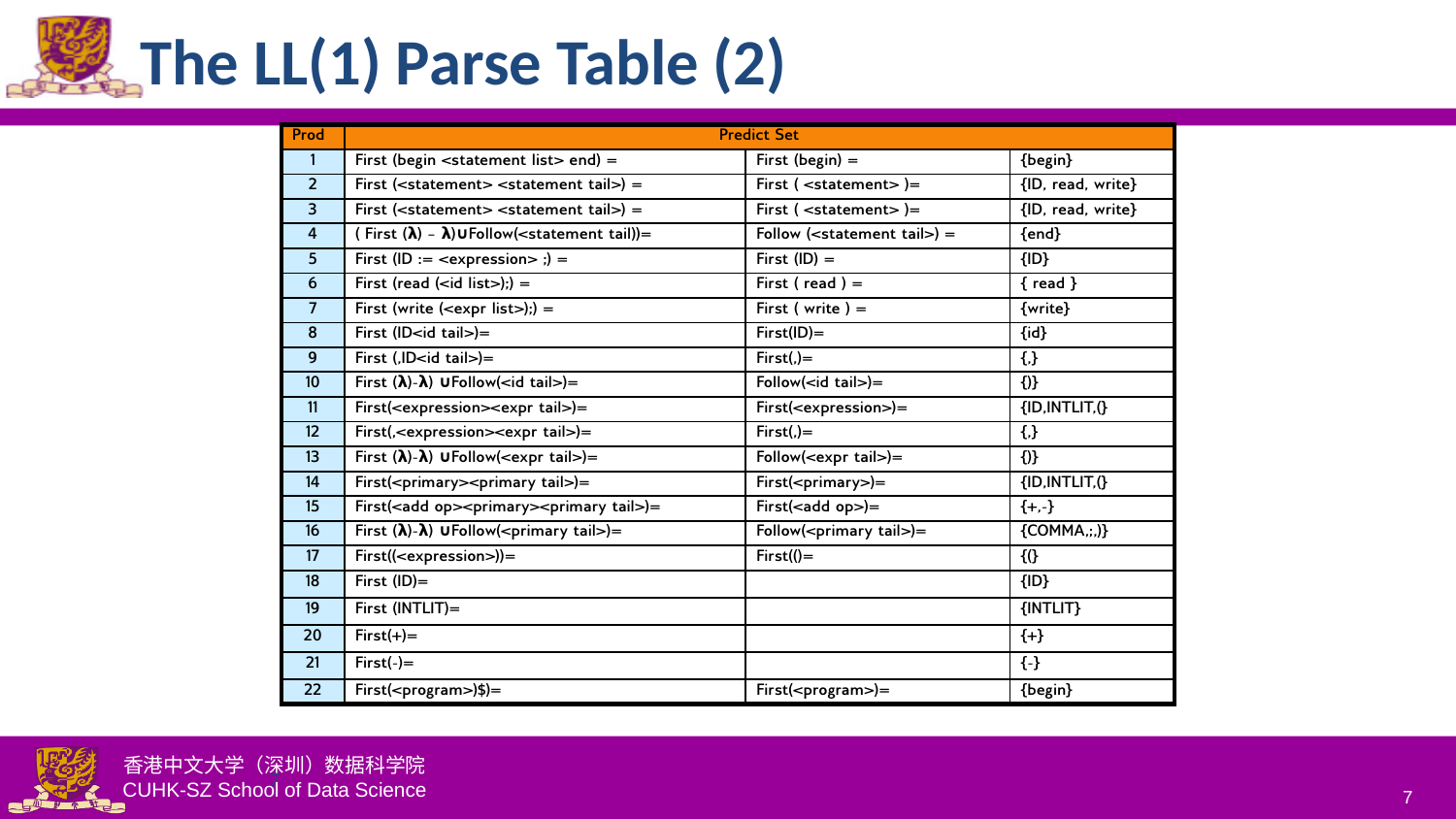

The LL(1) Parse Table (2)
| Prod | Predict Set |  |  |
| --- | --- | --- | --- |
| 1 | First (begin <statement list> end) = | First (begin) = | {begin} |
| 2 | First (<statement> <statement tail>) = | First ( <statement> )= | {ID, read, write} |
| 3 | First (<statement> <statement tail>) = | First ( <statement> )= | {ID, read, write} |
| 4 | ( First (λ) – λ)∪Follow(<statement tail))= | Follow (<statement tail>) = | {end} |
| 5 | First (ID := <expression> ;) = | First (ID) = | {ID} |
| 6 | First (read (<id list>);) = | First ( read ) = | { read } |
| 7 | First (write (<expr list>);) = | First ( write ) = | {write} |
| 8 | First (ID<id tail>)= | First(ID)= | {id} |
| 9 | First (,ID<id tail>)= | First(,)= | {,} |
| 10 | First (λ)-λ) ∪Follow(<id tail>)= | Follow(<id tail>)= | {)} |
| 11 | First(<expression><expr tail>)= | First(<expression>)= | {ID,INTLIT,(} |
| 12 | First(,<expression><expr tail>)= | First(,)= | {,} |
| 13 | First (λ)-λ) ∪Follow(<expr tail>)= | Follow(<expr tail>)= | {)} |
| 14 | First(<primary><primary tail>)= | First(<primary>)= | {ID,INTLIT,(} |
| 15 | First(<add op><primary><primary tail>)= | First(<add op>)= | {+,-} |
| 16 | First (λ)-λ) ∪Follow(<primary tail>)= | Follow(<primary tail>)= | {COMMA,;,)} |
| 17 | First((<expression>))= | First(()= | {(} |
| 18 | First (ID)= |  | {ID} |
| 19 | First (INTLIT)= |  | {INTLIT} |
| 20 | First(+)= |  | {+} |
| 21 | First(-)= |  | {-} |
| 22 | First(<program>)$)= | First(<program>)= | {begin} |
7
7